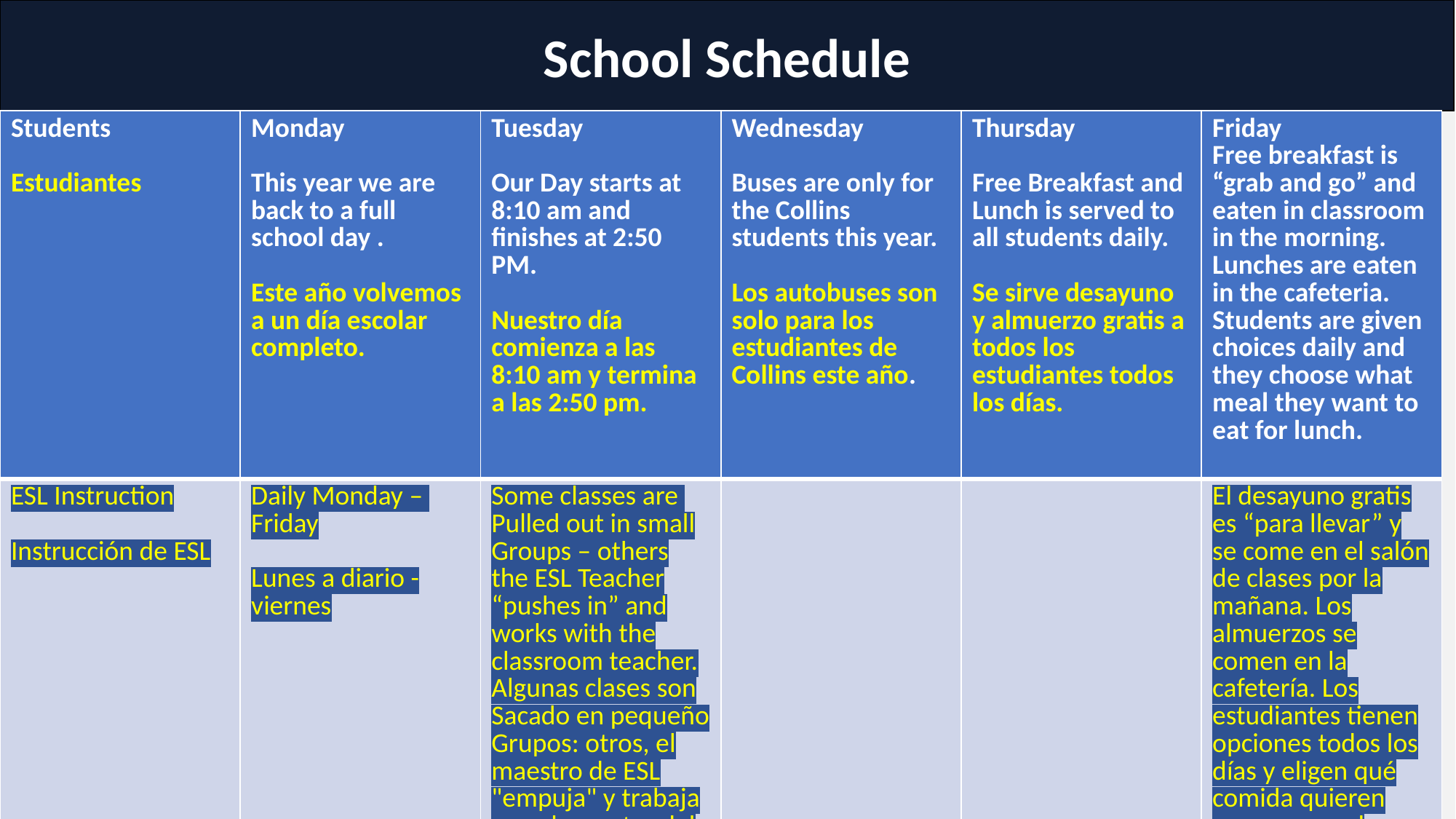

School Schedule
| Students Estudiantes | Monday This year we are back to a full school day . Este año volvemos a un día escolar completo. | Tuesday Our Day starts at 8:10 am and finishes at 2:50 PM. Nuestro día comienza a las 8:10 am y termina a las 2:50 pm. | Wednesday Buses are only for the Collins students this year. Los autobuses son solo para los estudiantes de Collins este año. | Thursday Free Breakfast and Lunch is served to all students daily. Se sirve desayuno y almuerzo gratis a todos los estudiantes todos los días. | Friday Free breakfast is “grab and go” and eaten in classroom in the morning. Lunches are eaten in the cafeteria. Students are given choices daily and they choose what meal they want to eat for lunch. |
| --- | --- | --- | --- | --- | --- |
| ESL Instruction Instrucción de ESL | Daily Monday – Friday Lunes a diario - viernes | Some classes are Pulled out in small Groups – others the ESL Teacher “pushes in” and works with the classroom teacher. Algunas clases son Sacado en pequeño Grupos: otros, el maestro de ESL "empuja" y trabaja con el maestro del aula. |  |  | El desayuno gratis es “para llevar” y se come en el salón de clases por la mañana. Los almuerzos se comen en la cafetería. Los estudiantes tienen opciones todos los días y eligen qué comida quieren comer para el almuerzo / |